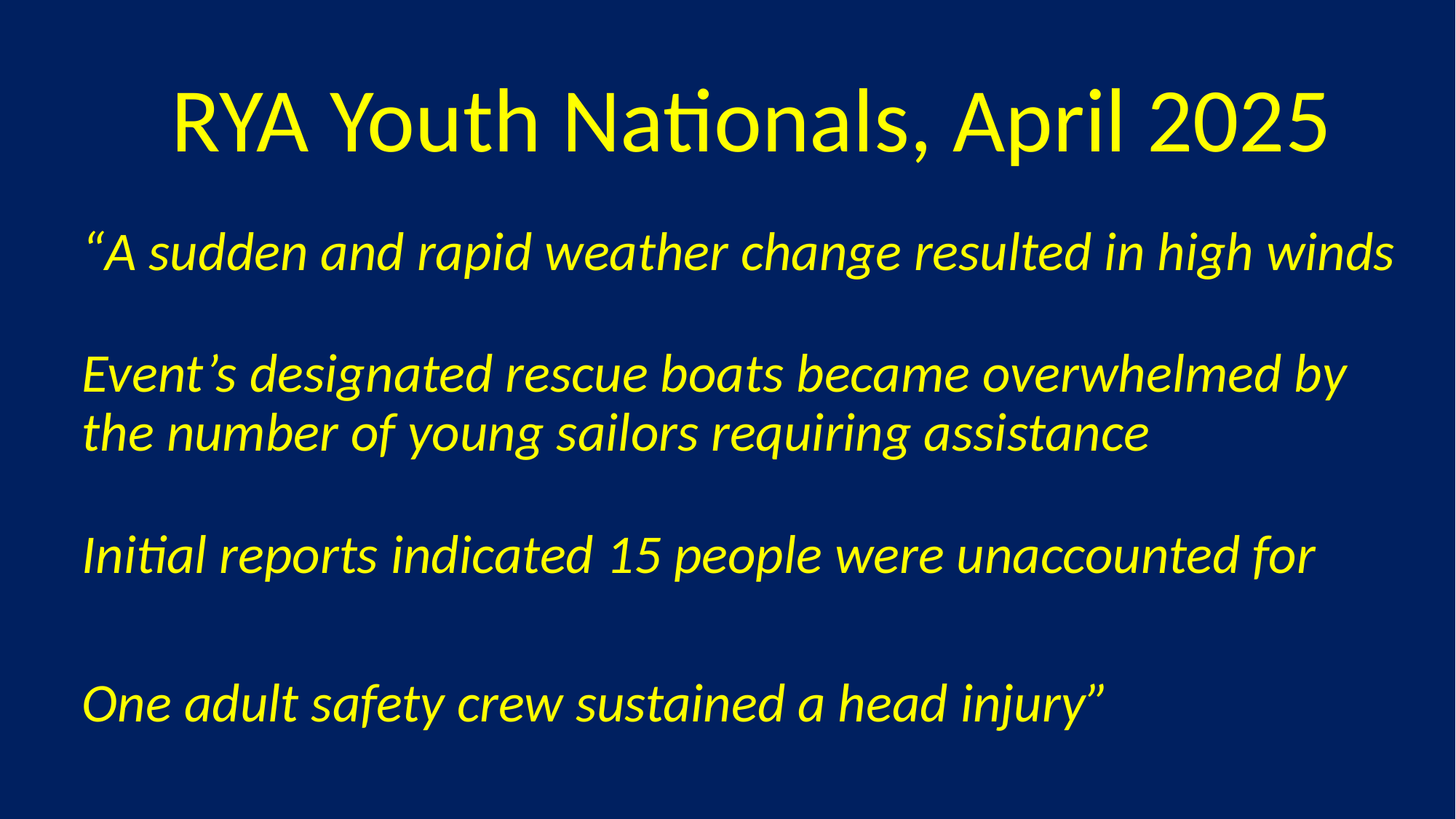

RYA Youth Nationals, April 2025

“A sudden and rapid weather change resulted in high winds

Event’s designated rescue boats became overwhelmed by the number of young sailors requiring assistance

Initial reports indicated 15 people were unaccounted for

One adult safety crew sustained a head injury”